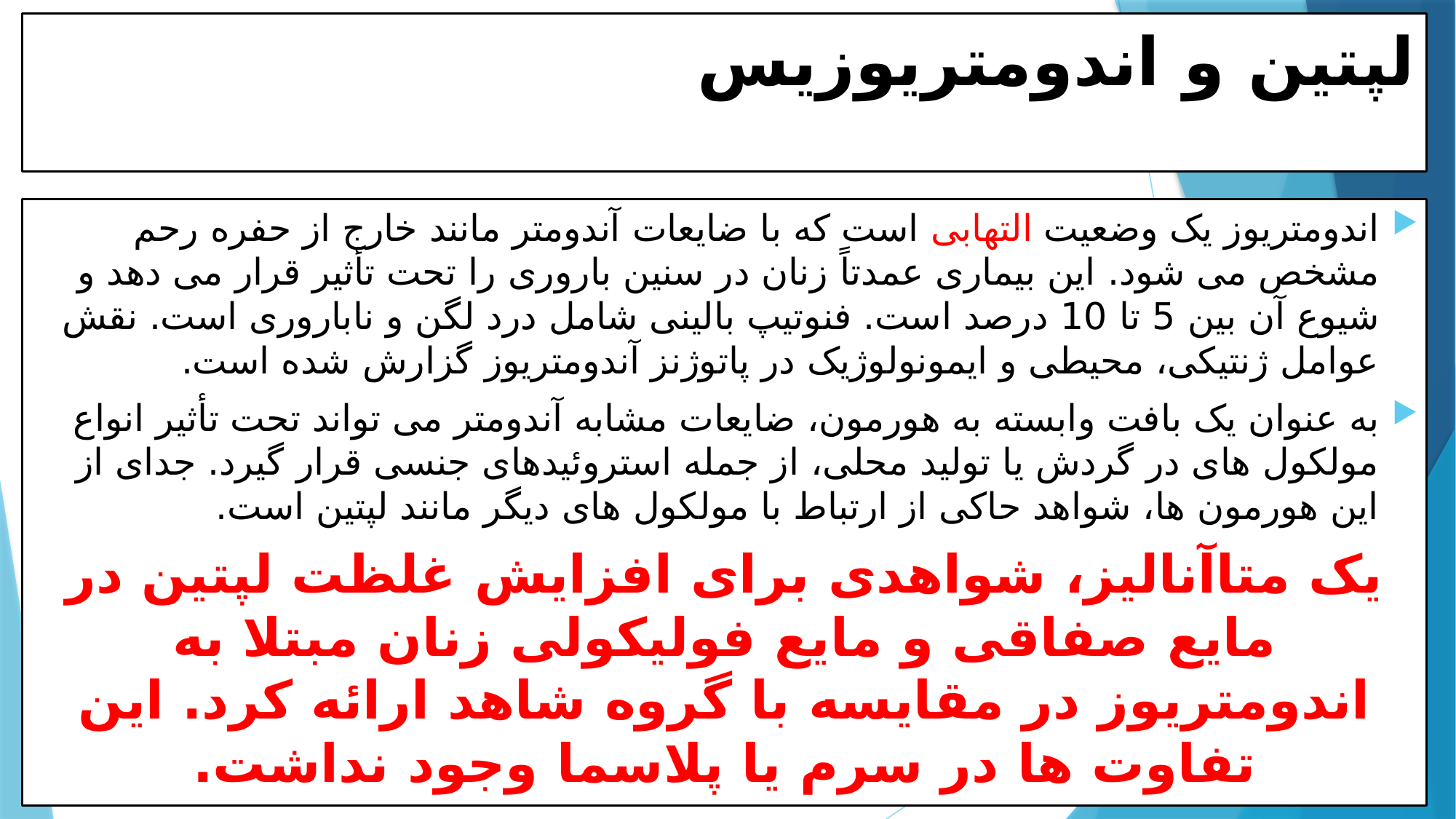

# لپتین و اندومتریوزیس
اندومتریوز یک وضعیت التهابی است که با ضایعات آندومتر مانند خارج از حفره رحم مشخص می شود. این بیماری عمدتاً زنان در سنین باروری را تحت تأثیر قرار می دهد و شیوع آن بین 5 تا 10 درصد است. فنوتیپ بالینی شامل درد لگن و ناباروری است. نقش عوامل ژنتیکی، محیطی و ایمونولوژیک در پاتوژنز آندومتریوز گزارش شده است.
به عنوان یک بافت وابسته به هورمون، ضایعات مشابه آندومتر می تواند تحت تأثیر انواع مولکول های در گردش یا تولید محلی، از جمله استروئیدهای جنسی قرار گیرد. جدای از این هورمون ها، شواهد حاکی از ارتباط با مولکول های دیگر مانند لپتین است.
یک متاآنالیز، شواهدی برای افزایش غلظت لپتین در مایع صفاقی و مایع فولیکولی زنان مبتلا به اندومتریوز در مقایسه با گروه شاهد ارائه کرد. این تفاوت ها در سرم یا پلاسما وجود نداشت.